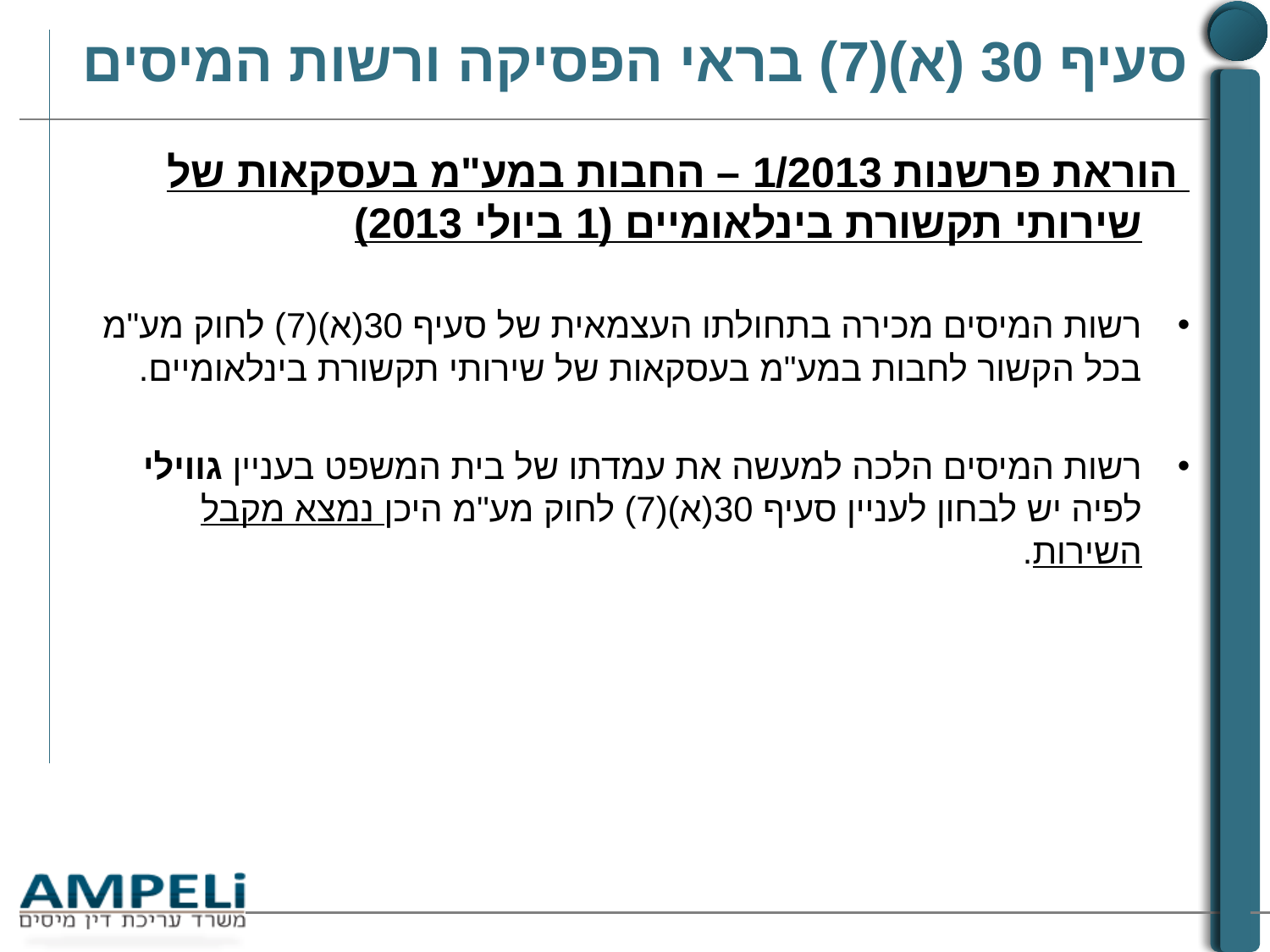

# סעיף 30 (א)(7) בראי הפסיקה ורשות המיסים
 הוראת פרשנות 1/2013 – החבות במע"מ בעסקאות של שירותי תקשורת בינלאומיים (1 ביולי 2013)

רשות המיסים מכירה בתחולתו העצמאית של סעיף 30(א)(7) לחוק מע"מ בכל הקשור לחבות במע"מ בעסקאות של שירותי תקשורת בינלאומיים.

רשות המיסים הלכה למעשה את עמדתו של בית המשפט בעניין גווילי לפיה יש לבחון לעניין סעיף 30(א)(7) לחוק מע"מ היכן נמצא מקבל השירות.